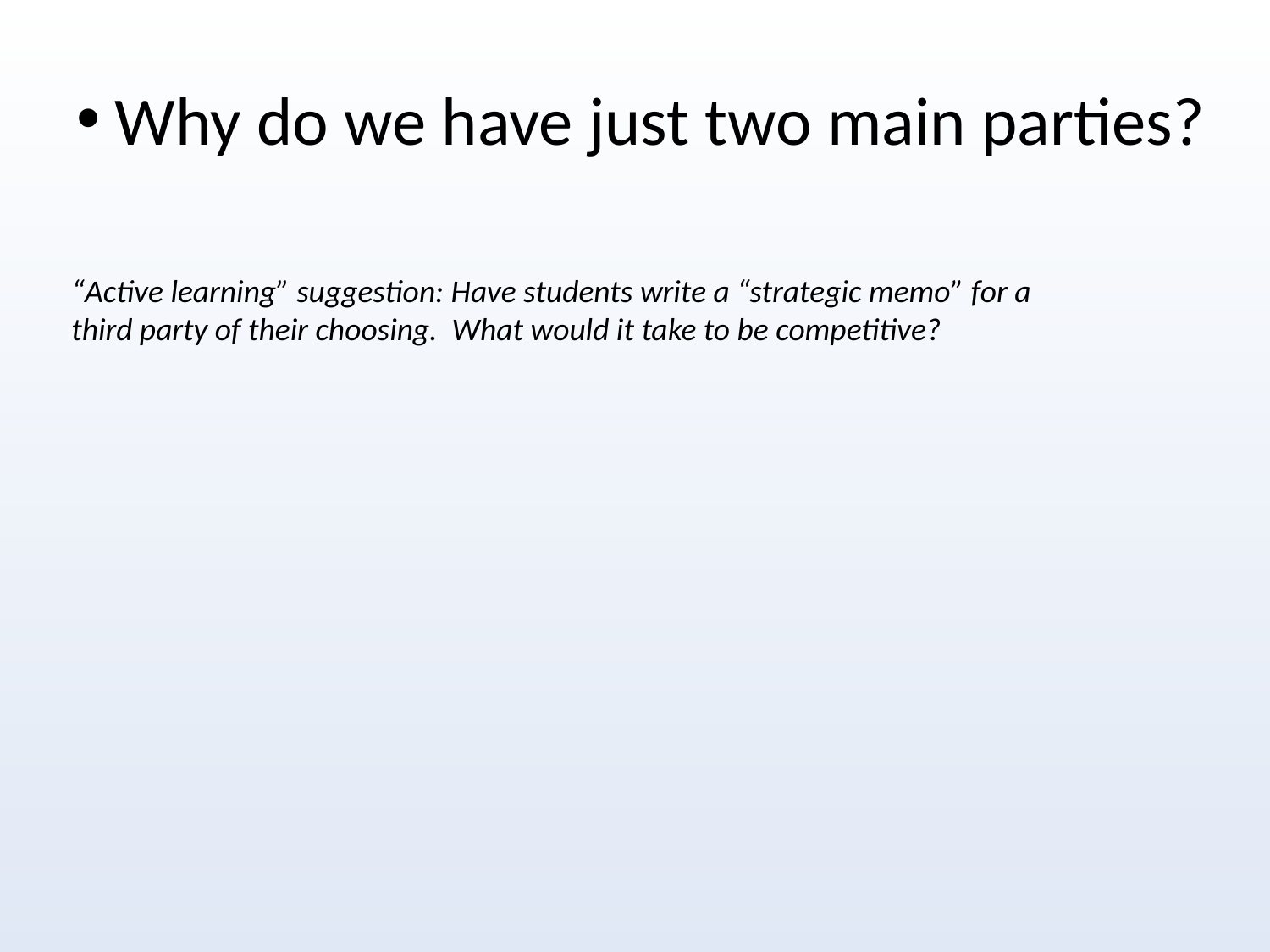

# Why do we have just two main parties?
“Active learning” suggestion: Have students write a “strategic memo” for a third party of their choosing.  What would it take to be competitive?